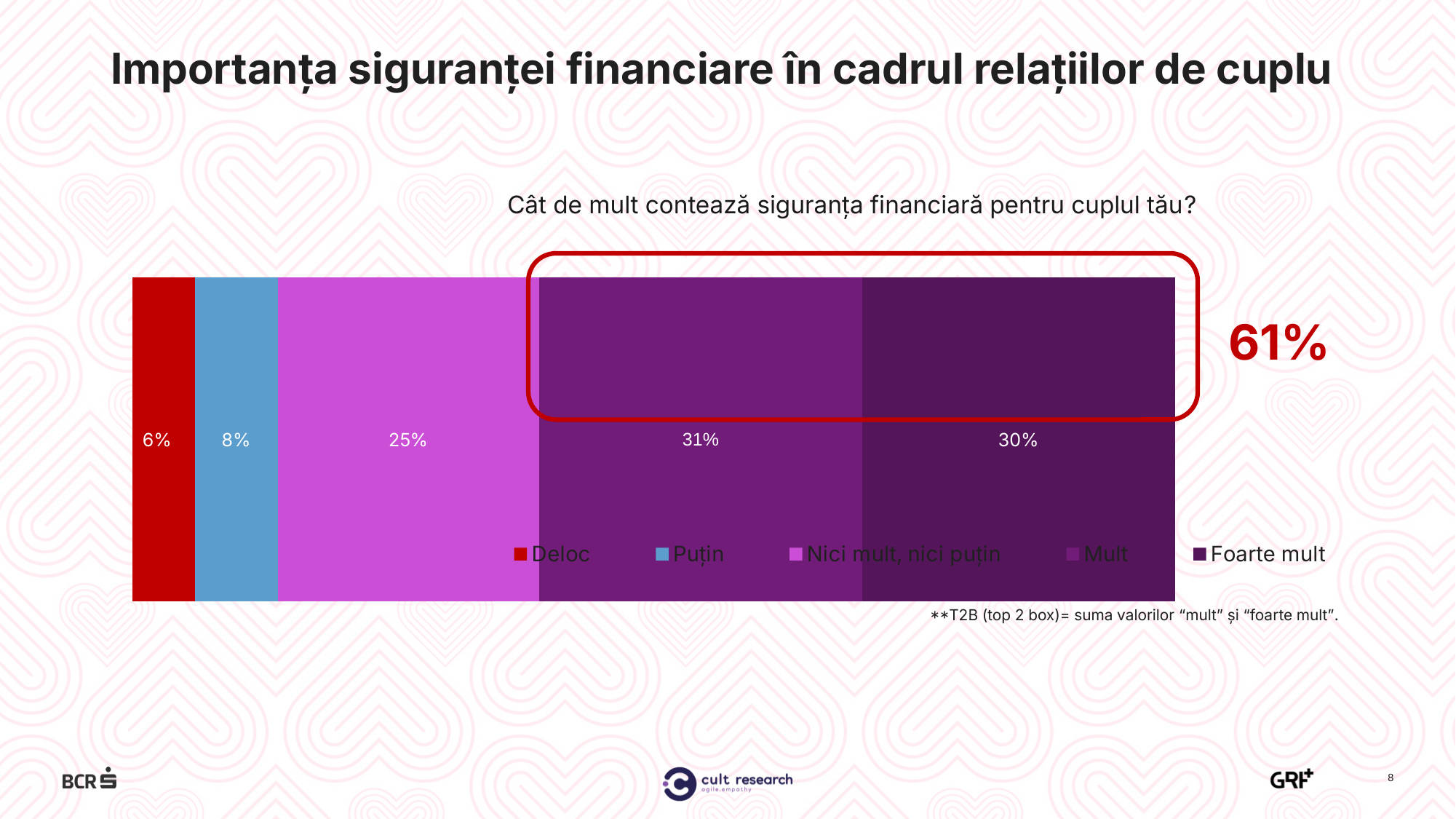

Importanța siguranței financiare în cadrul relațiilor de cuplu

### Chart

| Category | Deloc | Puțin | Nici mult, nici puțin | Mult | Foarte mult |
|---|---|---|---|---|---|
| aaaaaaaaa | 0.06 | 0.08 | 0.25 | 0.31 | 0.3 |
61%
Cât de mult contează siguranța financiară pentru cuplul tău?
**T2B (top 2 box)= suma valorilor “mult” și “foarte mult”.
8